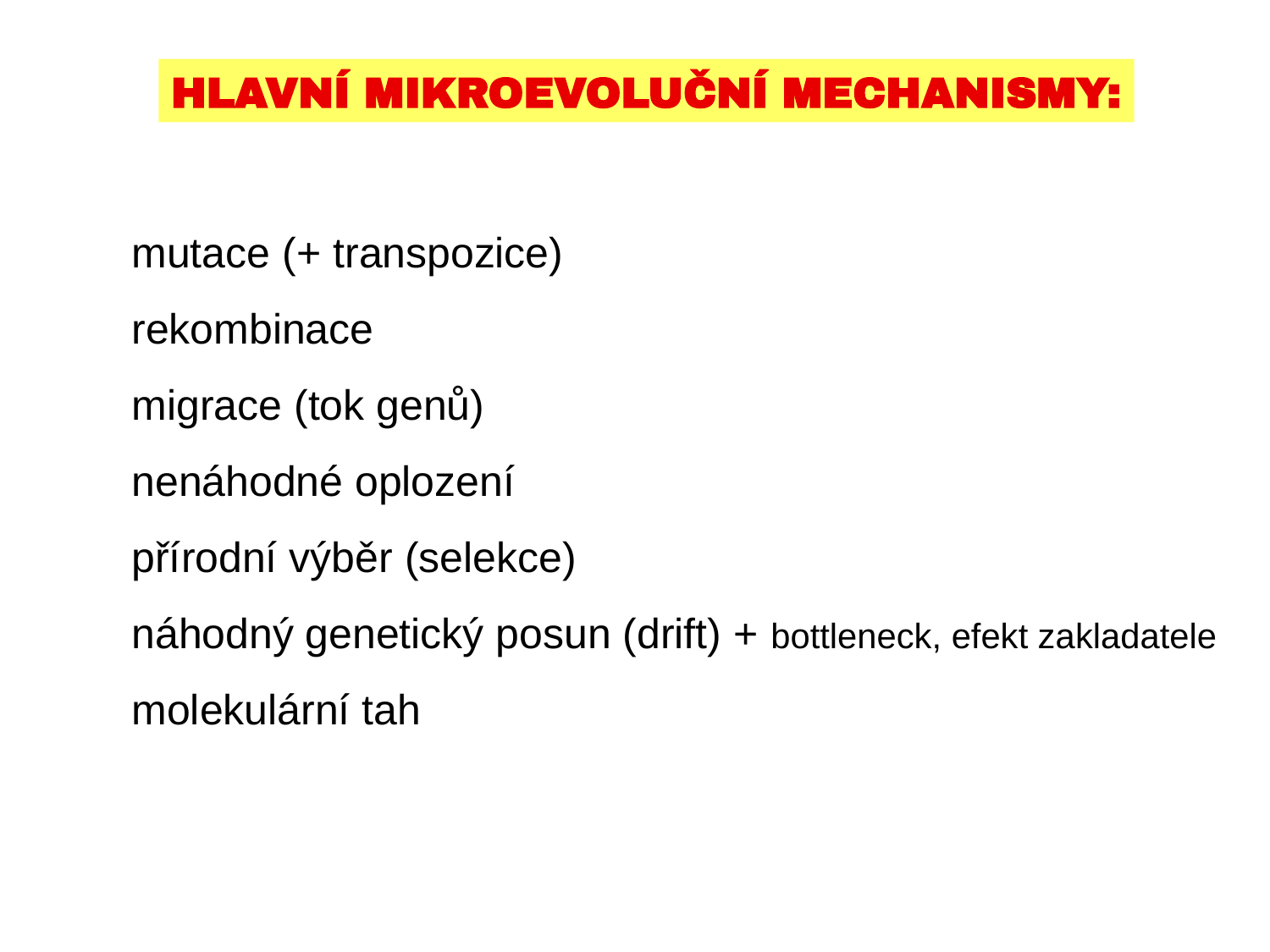

HLAVNÍ MIKROEVOLUČNÍ MECHANISMY:
 mutace (+ transpozice)
 rekombinace
 migrace (tok genů)
 nenáhodné oplození
 přírodní výběr (selekce)
 náhodný genetický posun (drift) + bottleneck, efekt zakladatele
 molekulární tah